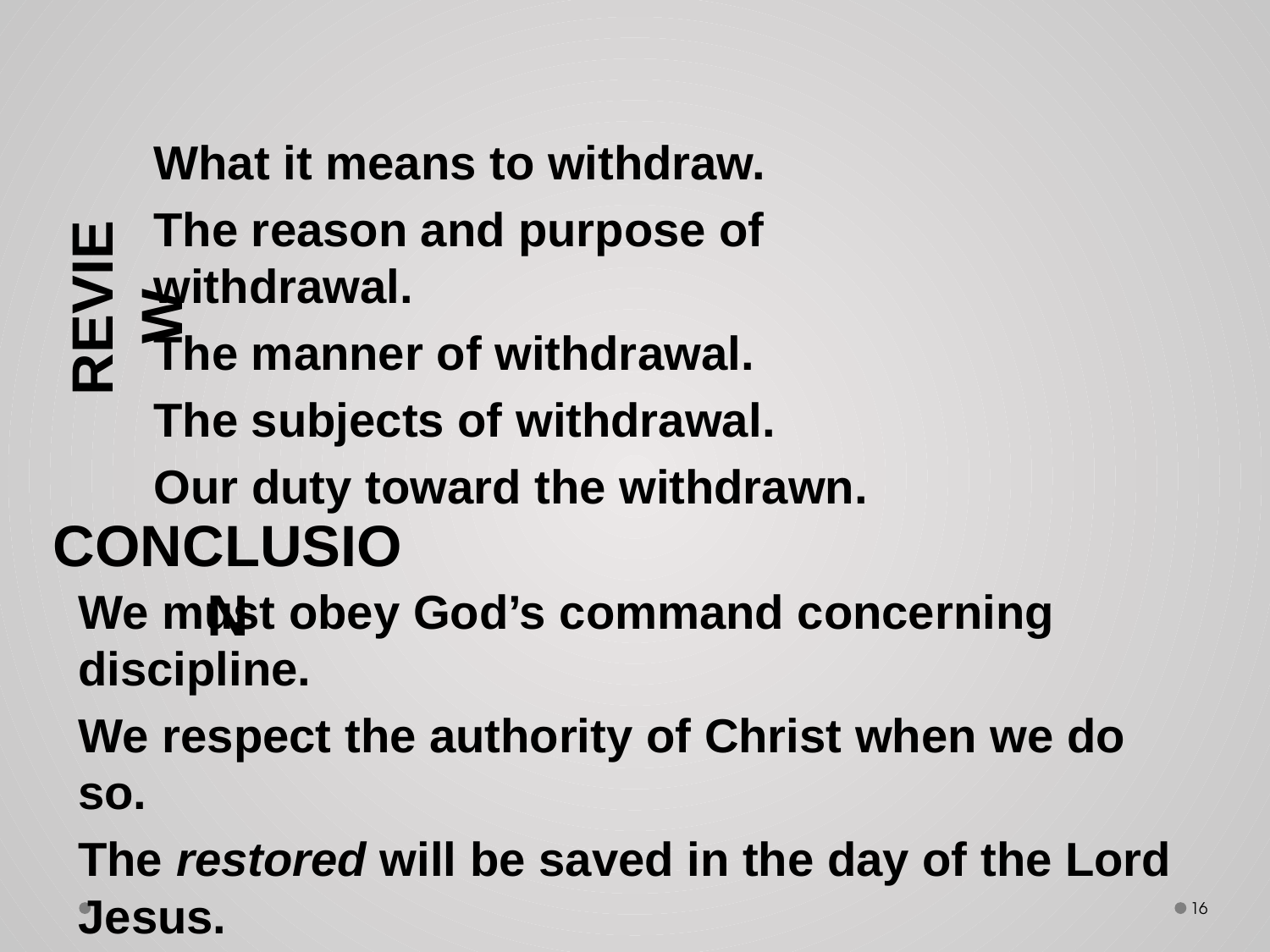

What it means to withdraw.
The reason and purpose of withdrawal.
The manner of withdrawal.
The subjects of withdrawal.
Our duty toward the withdrawn.
REVIEW
CONCLUSION
We must obey God’s command concerning discipline.
We respect the authority of Christ when we do so.
The restored will be saved in the day of the Lord Jesus.
16